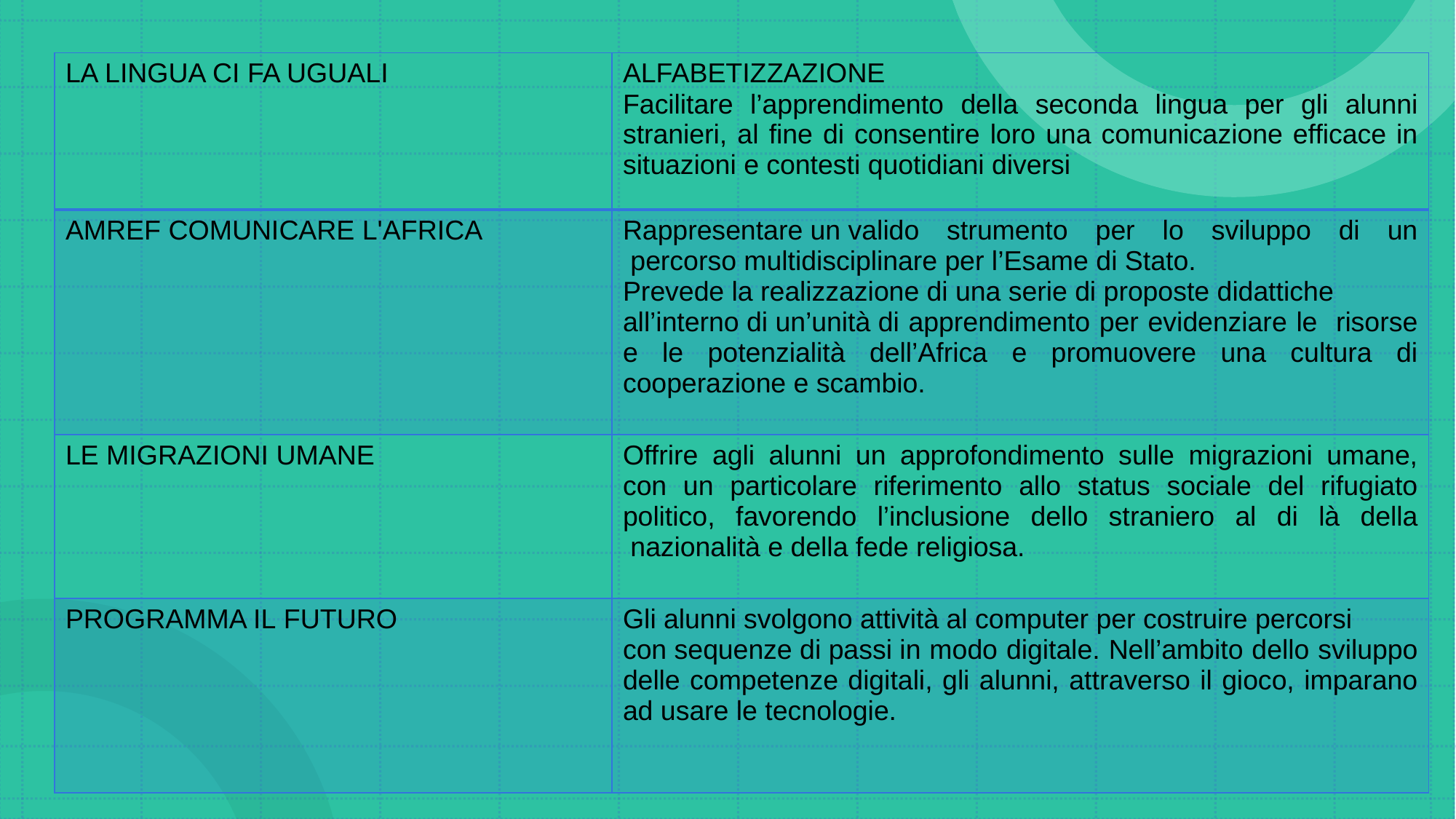

| LA LINGUA CI FA UGUALI | ALFABETIZZAZIONE Facilitare l’apprendimento della seconda lingua per gli alunni stranieri, al fine di consentire loro una comunicazione efficace in situazioni e contesti quotidiani diversi |
| --- | --- |
| AMREF COMUNICARE L'AFRICA | Rappresentare un valido strumento per lo sviluppo di un  percorso multidisciplinare per l’Esame di Stato. Prevede la realizzazione di una serie di proposte didattiche  all’interno di un’unità di apprendimento per evidenziare le risorse e le potenzialità dell’Africa e promuovere una cultura di cooperazione e scambio. |
| LE MIGRAZIONI UMANE | Offrire agli alunni un approfondimento sulle migrazioni umane, con un particolare riferimento allo status sociale del rifugiato politico, favorendo l’inclusione dello straniero al di là della  nazionalità e della fede religiosa. |
| PROGRAMMA IL FUTURO | Gli alunni svolgono attività al computer per costruire percorsi  con sequenze di passi in modo digitale. Nell’ambito dello sviluppo delle competenze digitali, gli alunni, attraverso il gioco, imparano ad usare le tecnologie. |